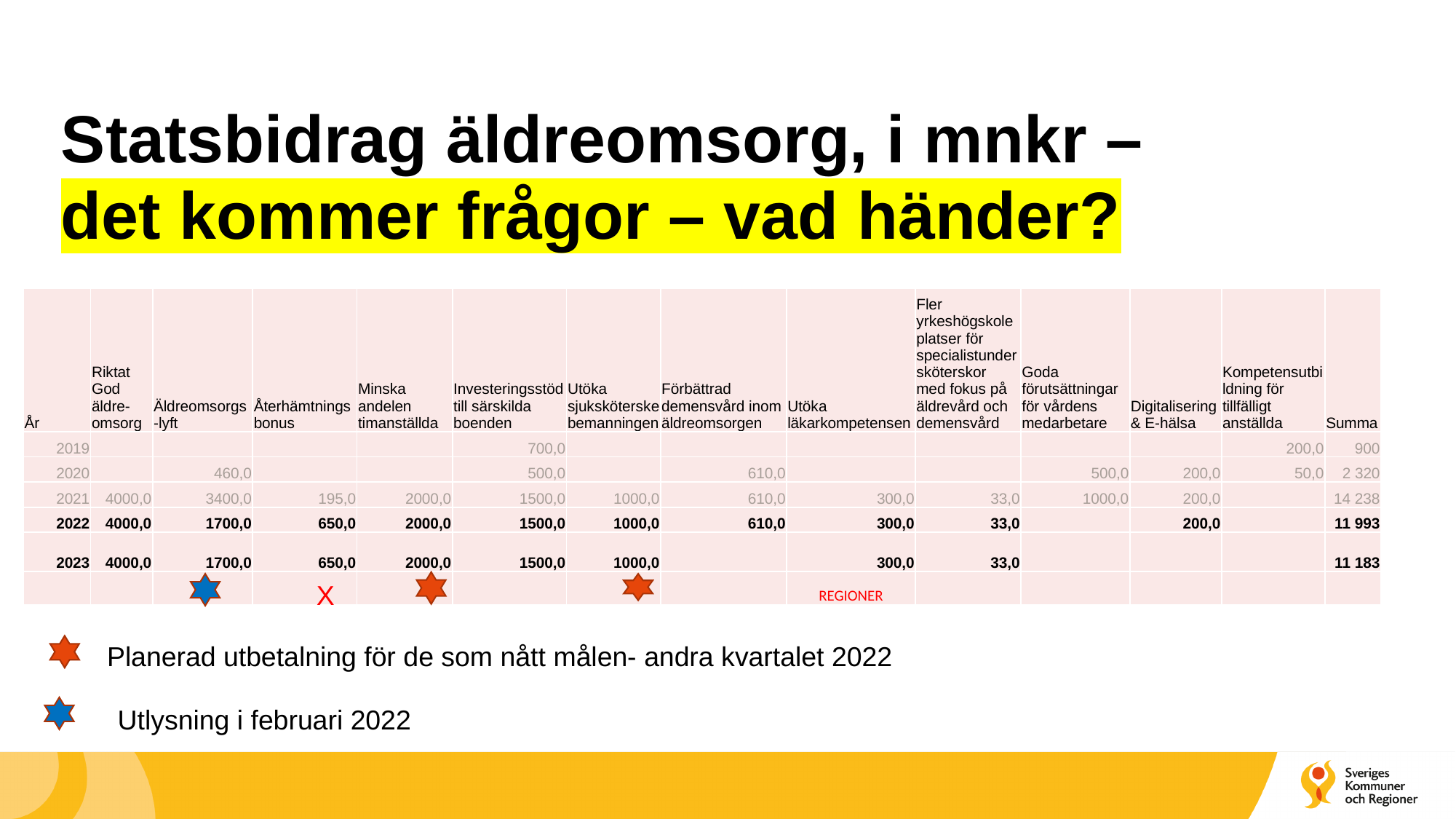

# Statsbidrag äldreomsorg, i mnkr – det kommer frågor – vad händer?
| År | Riktat God äldre-omsorg | Äldreomsorgs-lyft | Återhämtningsbonus | Minska andelen timanställda | Investeringsstöd till särskilda boenden | Utöka sjuksköterskebemanningen | Förbättrad demensvård inom äldreomsorgen | Utöka läkarkompetensen | Fler yrkeshögskoleplatser för specialistundersköterskor med fokus på äldrevård och demensvård | Goda förutsättningar för vårdens medarbetare | Digitalisering & E-hälsa | Kompetensutbildning för tillfälligt anställda | Summa |
| --- | --- | --- | --- | --- | --- | --- | --- | --- | --- | --- | --- | --- | --- |
| 2019 |  |  |  |  | 700,0 |  |  |  |  |  |  | 200,0 | 900 |
| 2020 |  | 460,0 |  |  | 500,0 |  | 610,0 |  |  | 500,0 | 200,0 | 50,0 | 2 320 |
| 2021 | 4000,0 | 3400,0 | 195,0 | 2000,0 | 1500,0 | 1000,0 | 610,0 | 300,0 | 33,0 | 1000,0 | 200,0 |  | 14 238 |
| 2022 | 4000,0 | 1700,0 | 650,0 | 2000,0 | 1500,0 | 1000,0 | 610,0 | 300,0 | 33,0 |  | 200,0 |  | 11 993 |
| 2023 | 4000,0 | 1700,0 | 650,0 | 2000,0 | 1500,0 | 1000,0 |  | 300,0 | 33,0 |  |  |  | 11 183 |
|  |  |  |  |  |  |  |  | REGIONER |  |  |  |  |  |

X

Planerad utbetalning för de som nått målen- andra kvartalet 2022

Utlysning i februari 2022